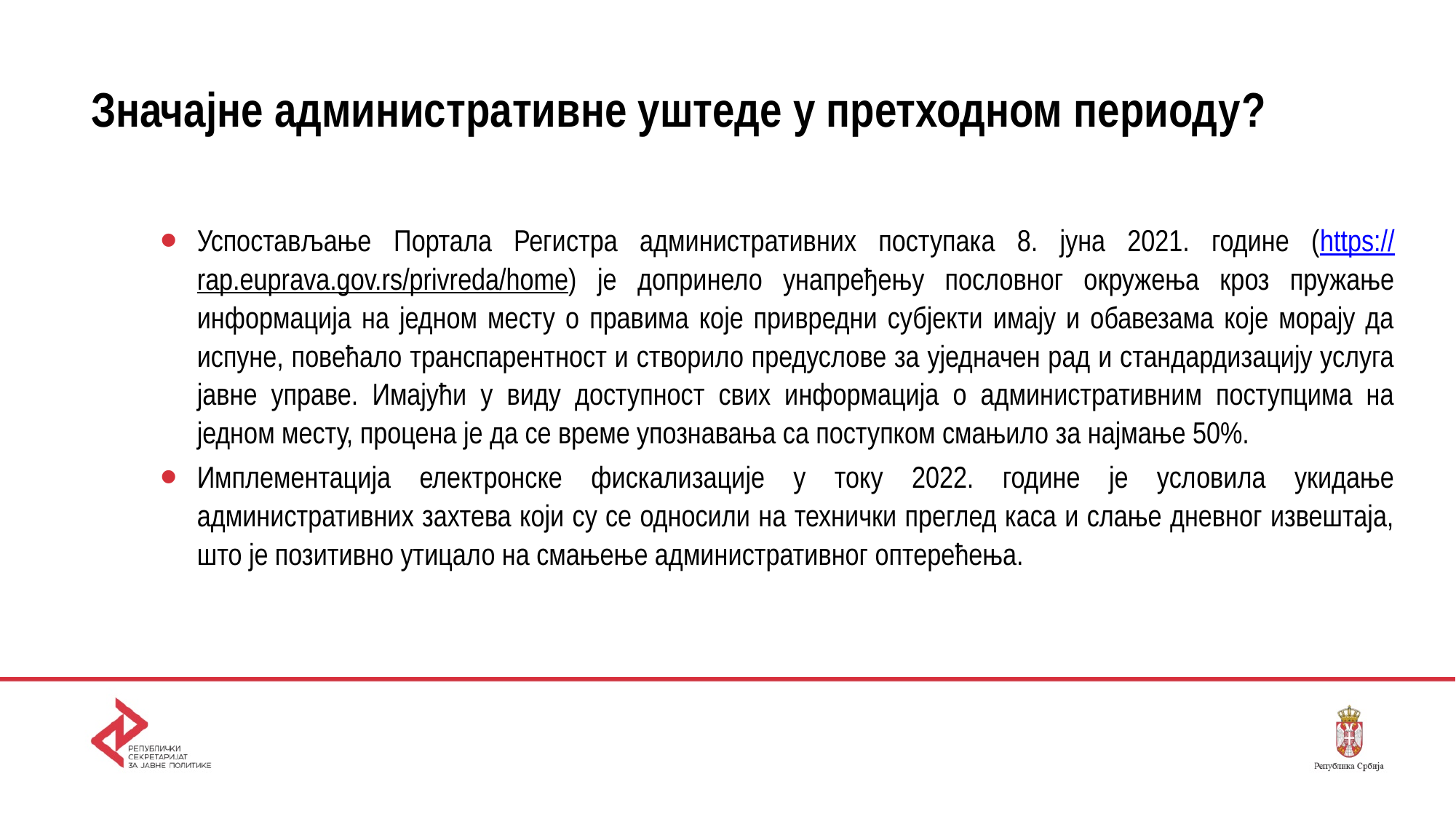

# Значајне административне уштеде у претходном периоду?
Успостављање Портала Регистра административних поступака 8. јуна 2021. године (https://rap.euprava.gov.rs/privreda/home) је допринело унапређењу пословног окружења кроз пружање информација на једном месту о правима које привредни субјекти имају и обавезама које морају да испуне, повећало транспарентност и створило предуслове за уједначен рад и стандардизацију услуга јавне управе. Имајући у виду доступност свих информација о административним поступцима на једном месту, процена је да се време упознавања са поступком смањило за најмање 50%.
Имплементација електронске фискализације у току 2022. године је условила укидање административних захтева који су се односили на технички преглед каса и слање дневног извештаја, што је позитивно утицало на смањење административног оптерећења.